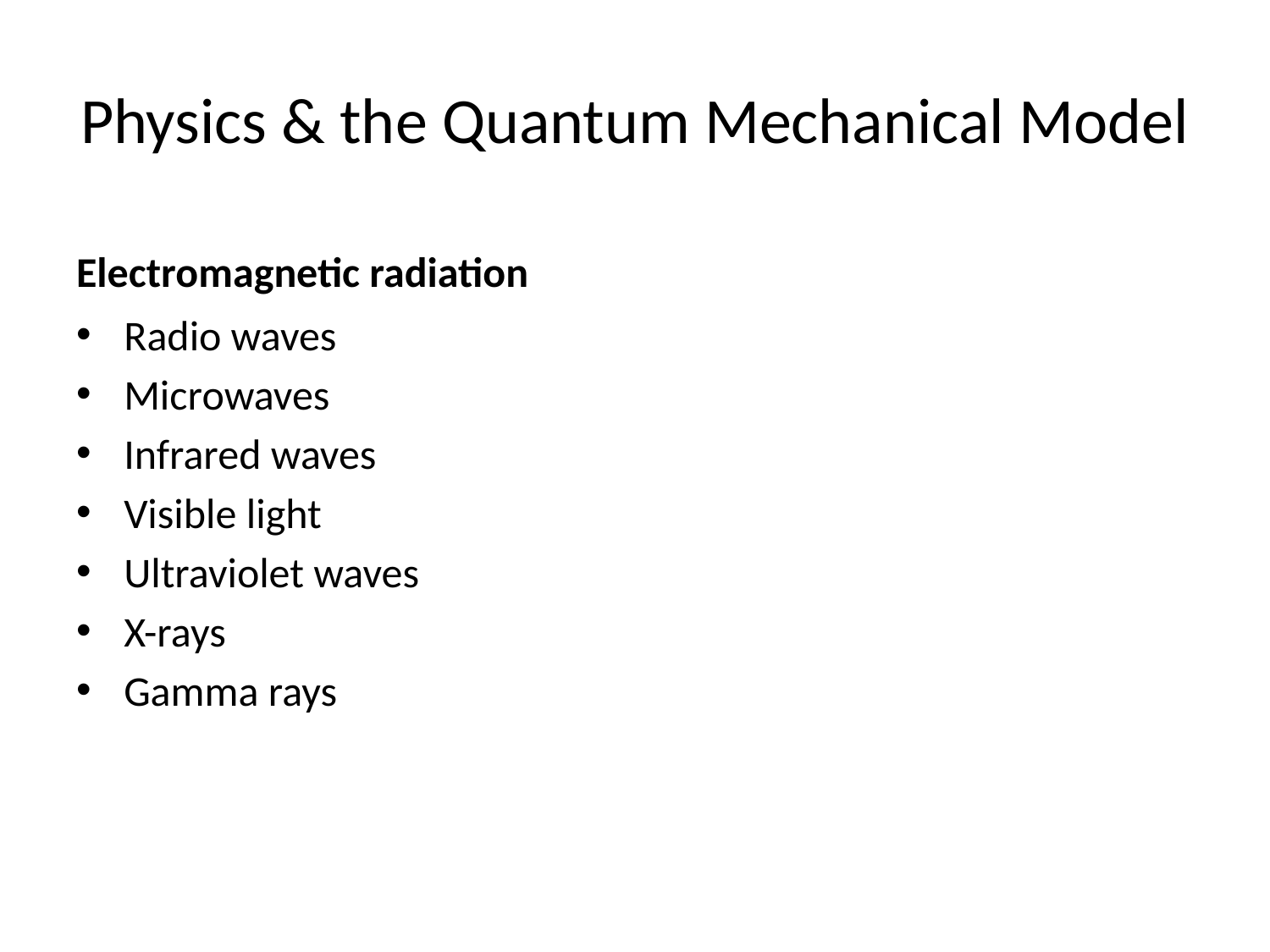

# Physics & the Quantum Mechanical Model
Electromagnetic radiation

Radio waves
Microwaves
Infrared waves
Visible light
Ultraviolet waves
X-rays
Gamma rays